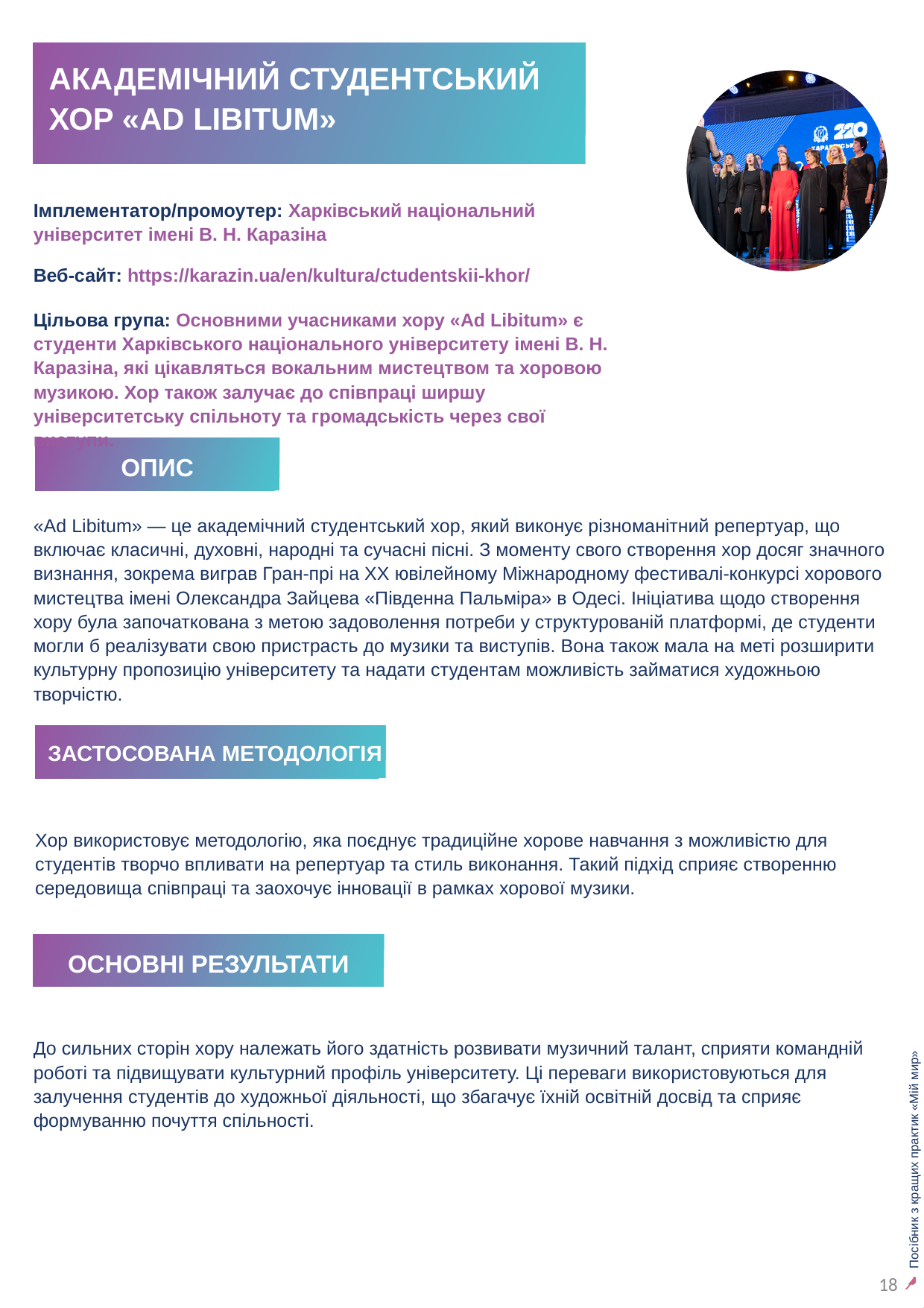

АКАДЕМІЧНИЙ СТУДЕНТСЬКИЙ ХОР «AD LIBITUM»

Імплементатор/промоутер: Харківський національний університет імені В. Н. Каразіна
Веб-сайт: https://karazin.ua/en/kultura/ctudentskii-khor/
Цільова група: Основними учасниками хору «Ad Libitum» є студенти Харківського національного університету імені В. Н. Каразіна, які цікавляться вокальним мистецтвом та хоровою музикою. Хор також залучає до співпраці ширшу університетську спільноту та громадськість через свої виступи.

ОПИС
«Ad Libitum» — це академічний студентський хор, який виконує різноманітний репертуар, що включає класичні, духовні, народні та сучасні пісні. З моменту свого створення хор досяг значного визнання, зокрема виграв Гран-прі на XX ювілейному Міжнародному фестивалі-конкурсі хорового мистецтва імені Олександра Зайцева «Південна Пальміра» в Одесі. Ініціатива щодо створення хору була започаткована з метою задоволення потреби у структурованій платформі, де студенти могли б реалізувати свою пристрасть до музики та виступів. Вона також мала на меті розширити культурну пропозицію університету та надати студентам можливість займатися художньою творчістю.

ЗАСТОСОВАНА МЕТОДОЛОГІЯ
18
Хор використовує методологію, яка поєднує традиційне хорове навчання з можливістю для студентів творчо впливати на репертуар та стиль виконання. Такий підхід сприяє створенню середовища співпраці та заохочує інновації в рамках хорової музики.

ОСНОВНІ РЕЗУЛЬТАТИ
Посібник з кращих практик «Мій мир»

Музика для молоді: дорожня карта підходу до побудови миру

До сильних сторін хору належать його здатність розвивати музичний талант, сприяти командній роботі та підвищувати культурний профіль університету. Ці переваги використовуються для залучення студентів до художньої діяльності, що збагачує їхній освітній досвід та сприяє формуванню почуття спільності.
18